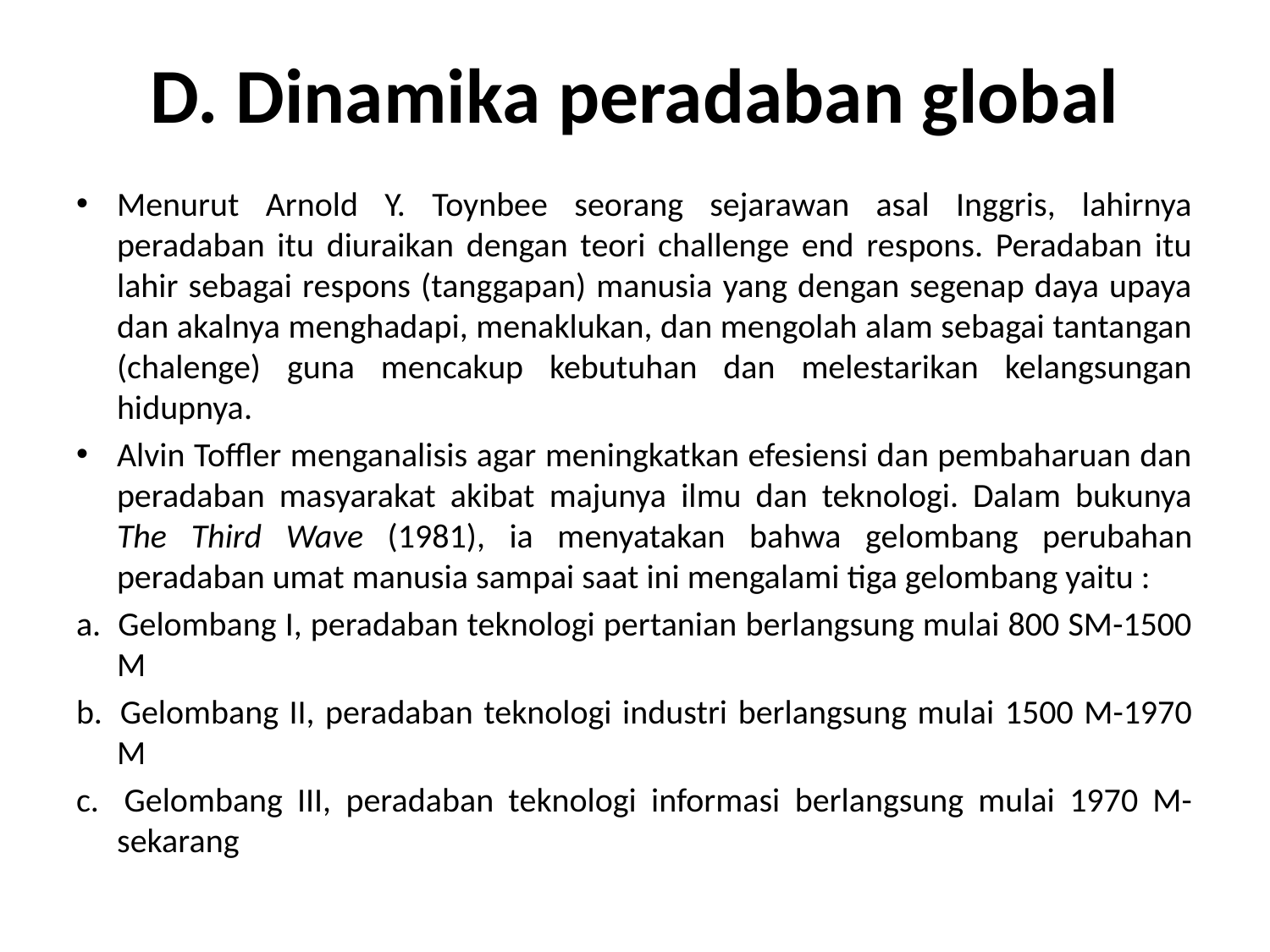

# D. Dinamika peradaban global
Menurut Arnold Y. Toynbee seorang sejarawan asal Inggris, lahirnya peradaban itu diuraikan dengan teori challenge end respons. Peradaban itu lahir sebagai respons (tanggapan) manusia yang dengan segenap daya upaya dan akalnya menghadapi, menaklukan, dan mengolah alam sebagai tantangan (chalenge) guna mencakup kebutuhan dan melestarikan kelangsungan hidupnya.
Alvin Toffler menganalisis agar meningkatkan efesiensi dan pembaharuan dan peradaban masyarakat akibat majunya ilmu dan teknologi. Dalam bukunya The Third Wave (1981), ia menyatakan bahwa gelombang perubahan peradaban umat manusia sampai saat ini mengalami tiga gelombang yaitu :
a. 	Gelombang I, peradaban teknologi pertanian berlangsung mulai 800 SM-1500 M
b. 	Gelombang II, peradaban teknologi industri berlangsung mulai 1500 M-1970 M
c. 	Gelombang III, peradaban teknologi informasi berlangsung mulai 1970 M-sekarang